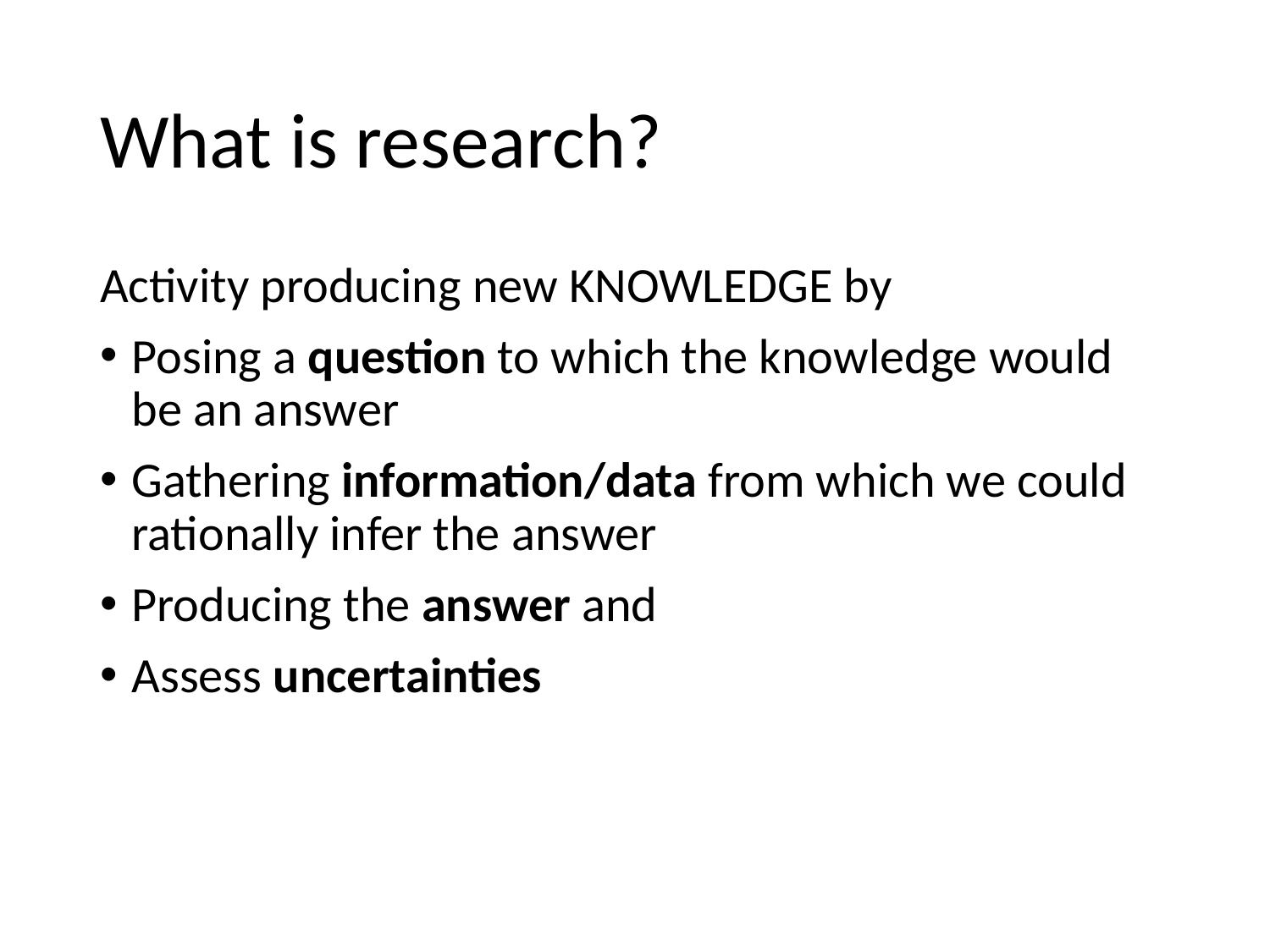

# What is research?
Activity producing new KNOWLEDGE by
Posing a question to which the knowledge would be an answer
Gathering information/data from which we could rationally infer the answer
Producing the answer and
Assess uncertainties